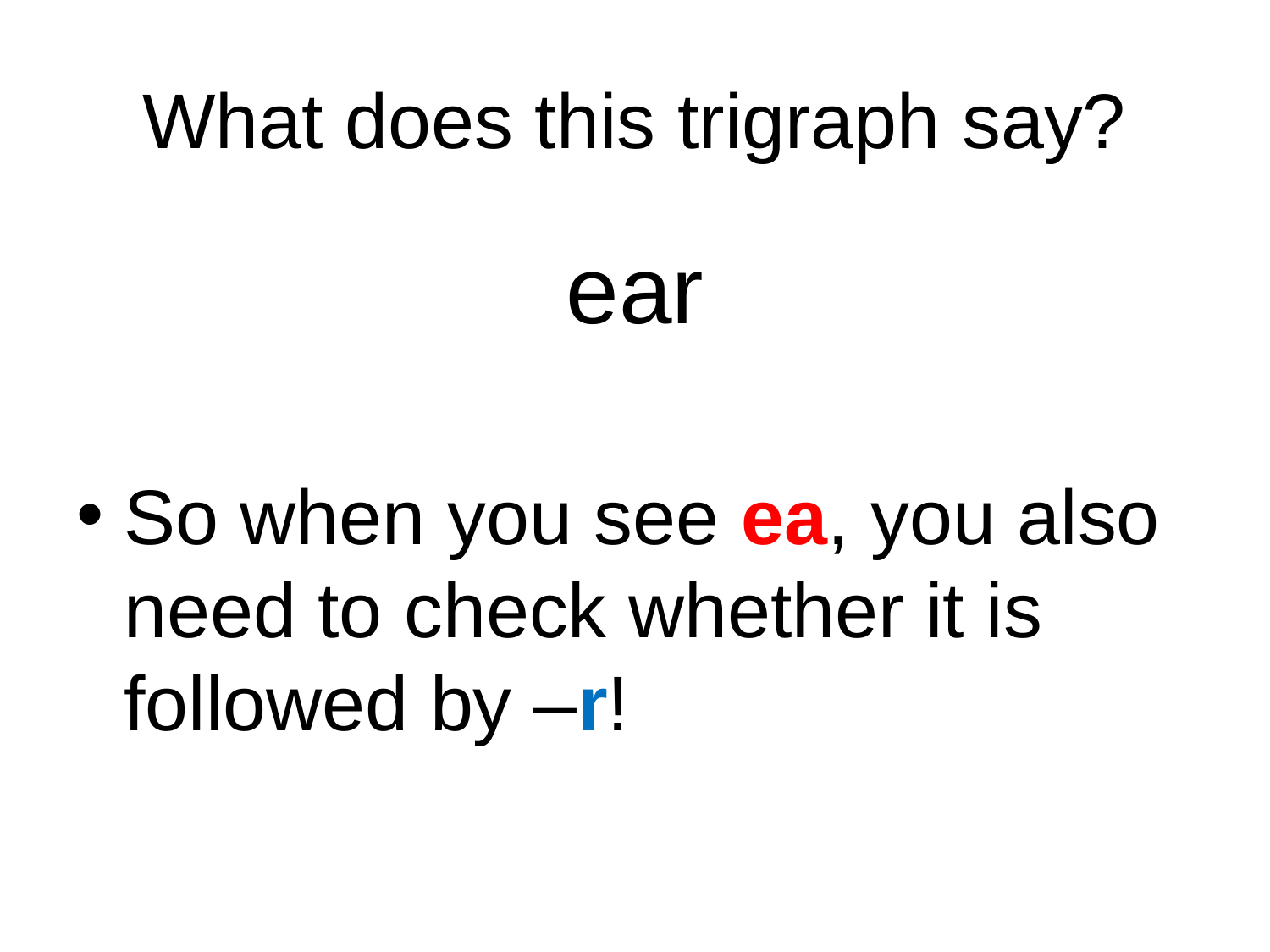

# What does this trigraph say?
ear

So when you see ea, you also need to check whether it is followed by –r!